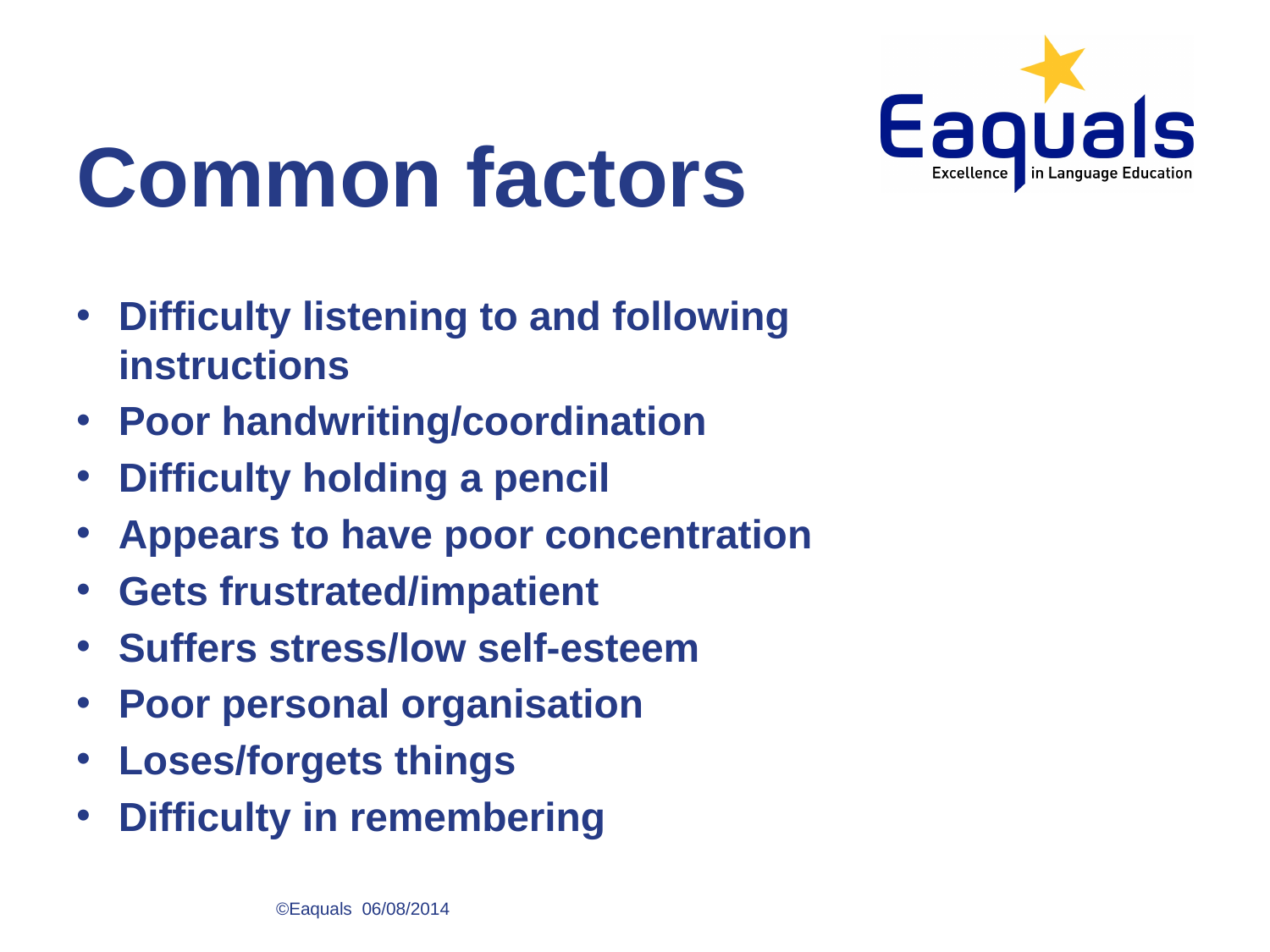

# Common factors
Difficulty listening to and following instructions
Poor handwriting/coordination
Difficulty holding a pencil
Appears to have poor concentration
Gets frustrated/impatient
Suffers stress/low self-esteem
Poor personal organisation
Loses/forgets things
Difficulty in remembering
©Eaquals  06/08/2014